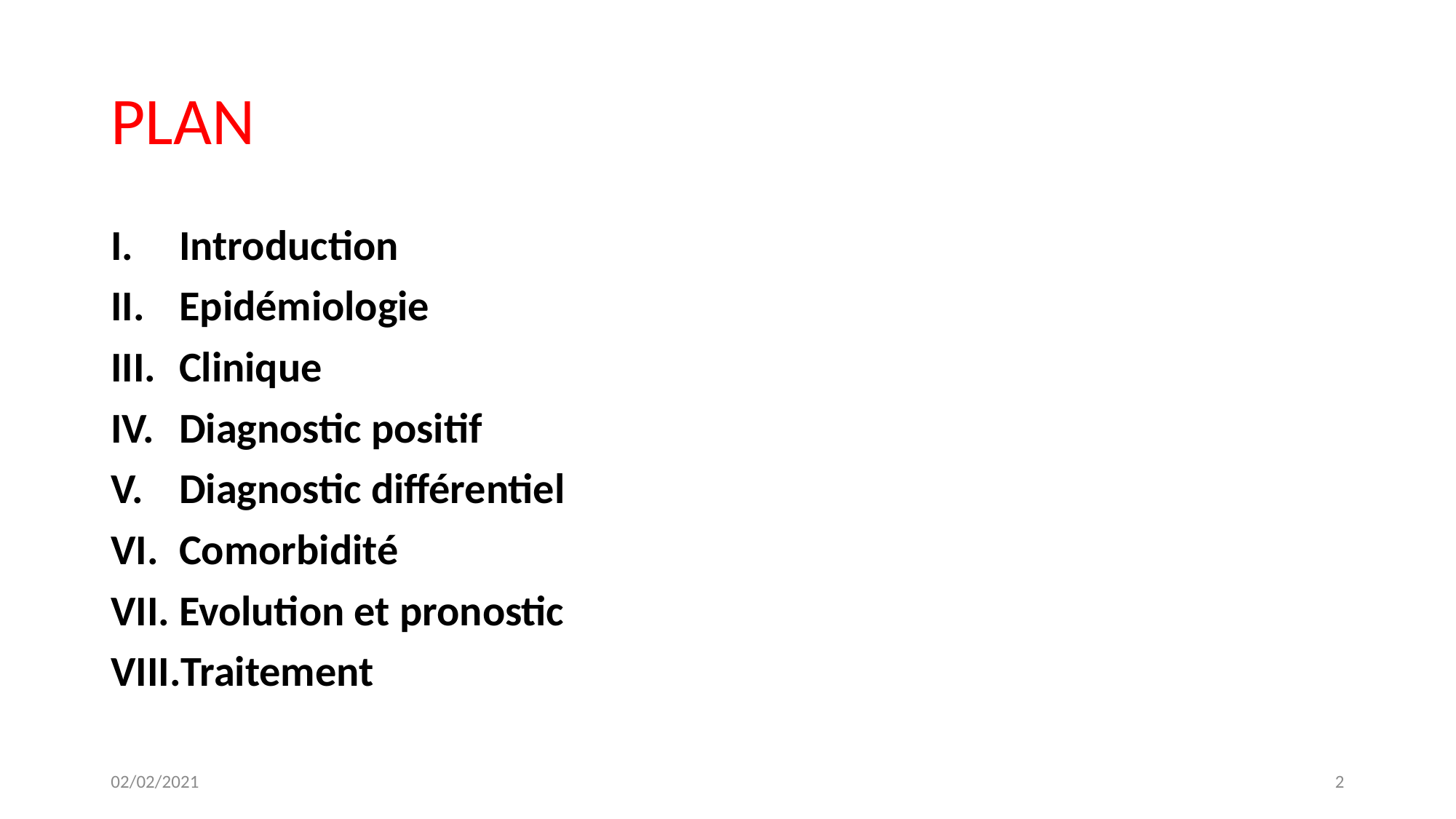

# PLAN
Introduction
Epidémiologie
Clinique
Diagnostic positif
Diagnostic différentiel
Comorbidité
Evolution et pronostic
Traitement
02/02/2021
2